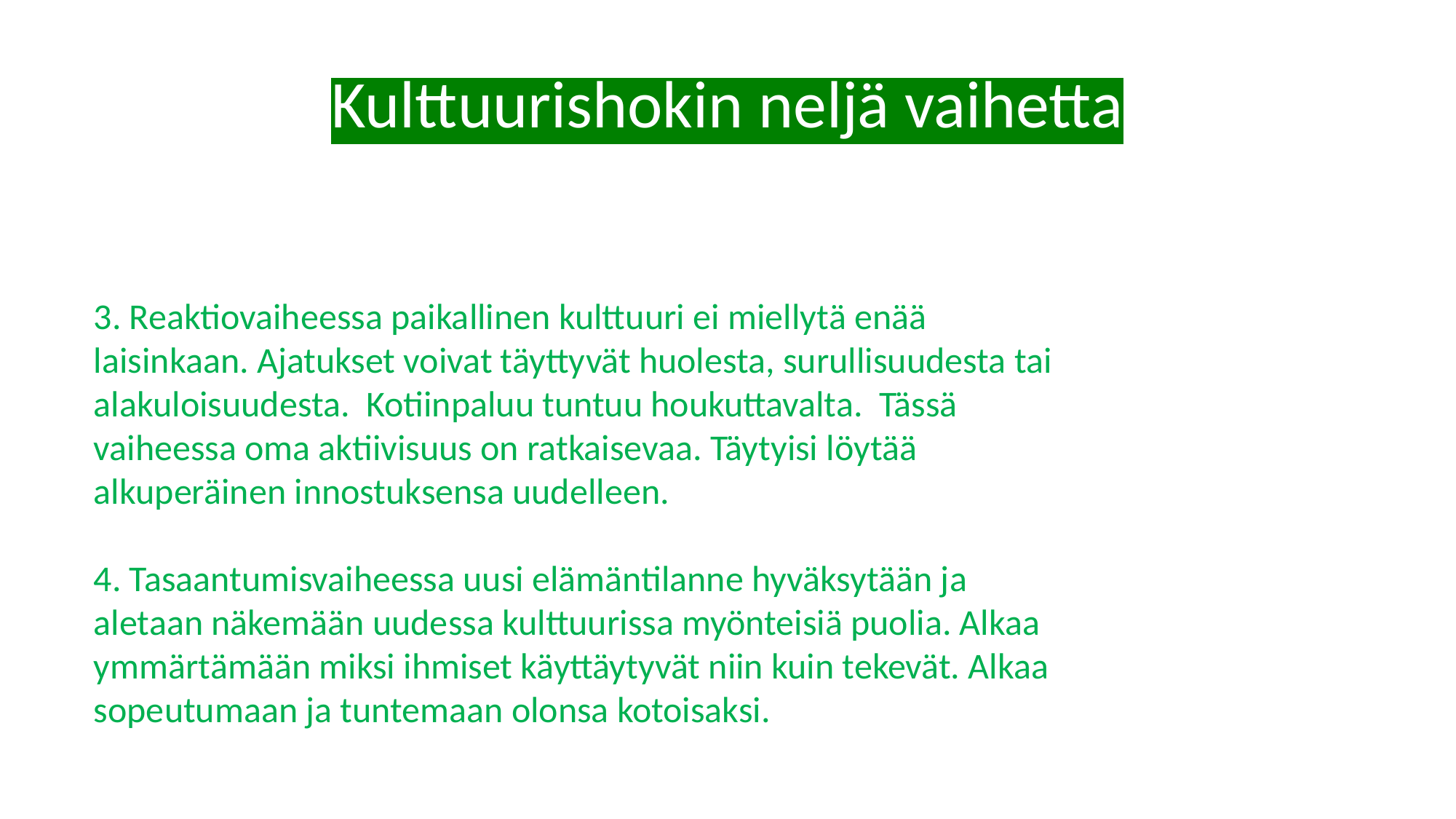

# Kulttuurishokin neljä vaihetta

3. Reaktiovaiheessa paikallinen kulttuuri ei miellytä enää laisinkaan. Ajatukset voivat täyttyvät huolesta, surullisuudesta tai alakuloisuudesta.  Kotiinpaluu tuntuu houkuttavalta.  Tässä vaiheessa oma aktiivisuus on ratkaisevaa. Täytyisi löytää alkuperäinen innostuksensa uudelleen.

4. Tasaantumisvaiheessa uusi elämäntilanne hyväksytään ja aletaan näkemään uudessa kulttuurissa myönteisiä puolia. Alkaa ymmärtämään miksi ihmiset käyttäytyvät niin kuin tekevät. Alkaa sopeutumaan ja tuntemaan olonsa kotoisaksi.

Paluusokki - Shock vid retur
Paluushokki tulee kohdalle yleensä yllättäen: vaikka on iloissaan paluusta kotimaahan, olo voikin tuntua tyhjältä, ei ole enää se sama ihminen, joka lähti ulkomaille, vaan on oppinut ulkomailla asuessaan uudenlaisia käyttäytymismalleja, -tapoja ja käsityksiä. Yhtäkkiä ei enää ollakaan samalla aaltopituudella kanssaihmistensä kanssa. Kotiin on hyvä pitää yhteyttä matkan ajan, se lievittää paluusokkia.